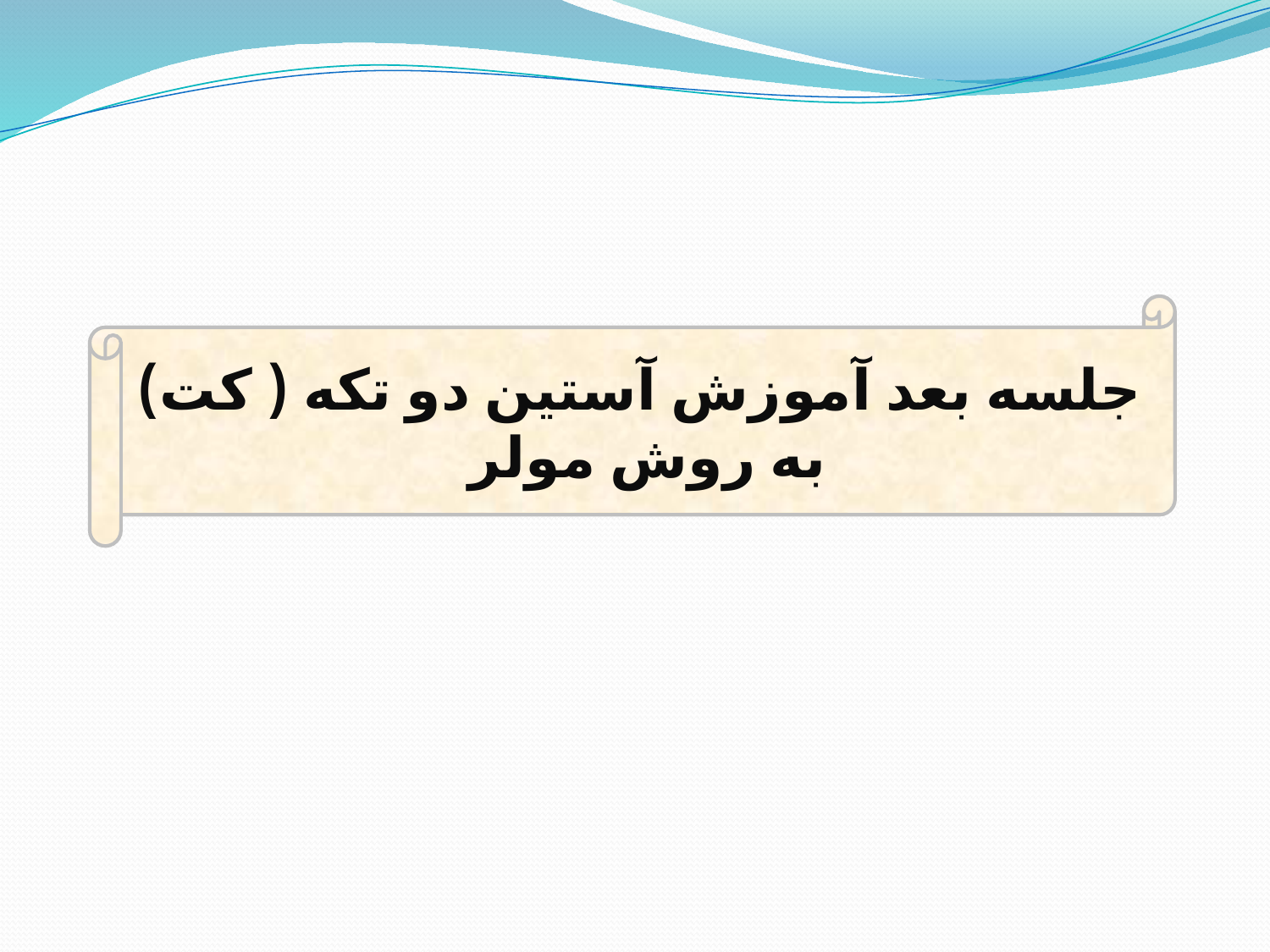

جلسه بعد آموزش آستین دو تکه ( کت) به روش مولر